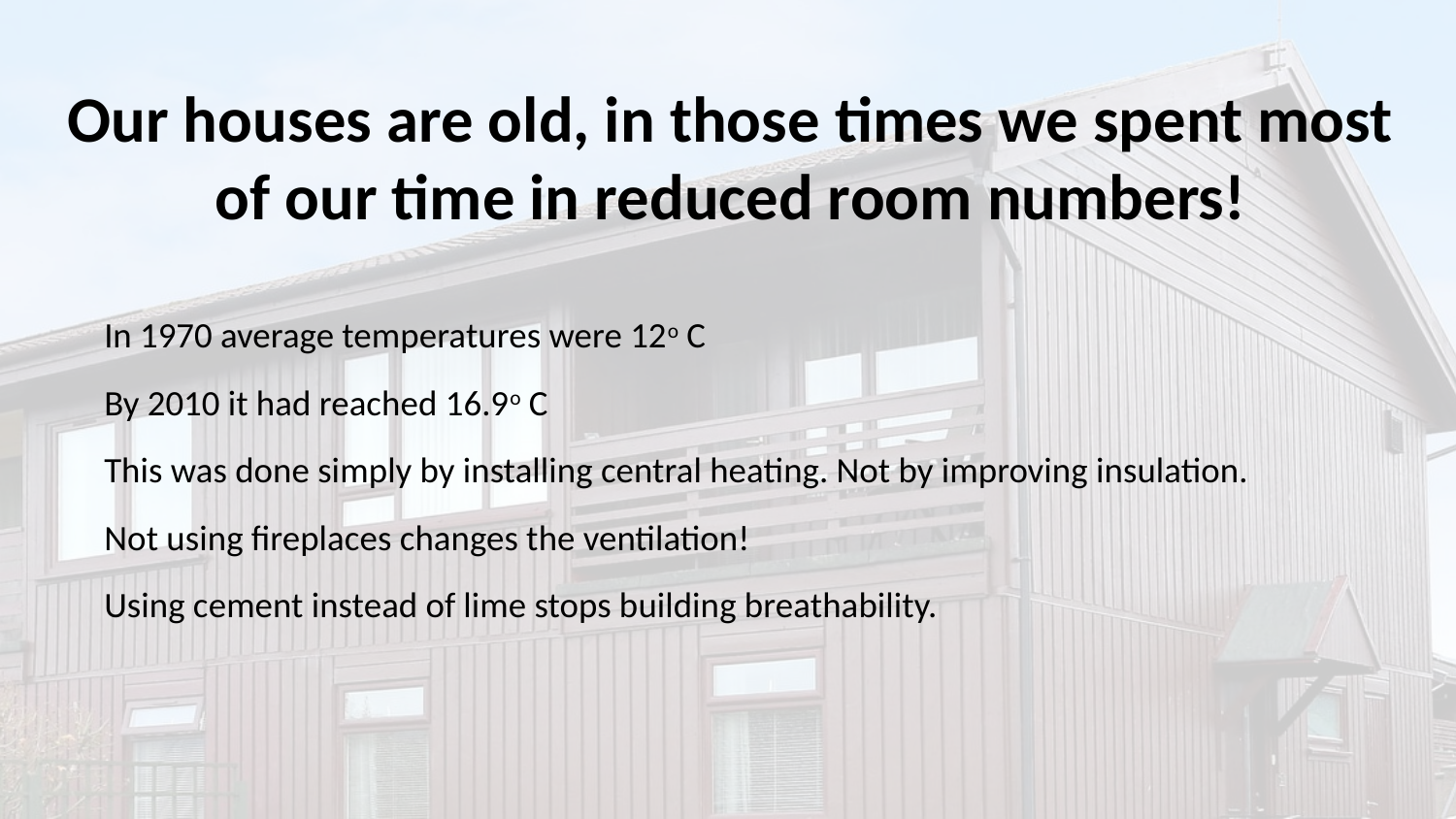

# Our houses are old, in those times we spent most of our time in reduced room numbers!
In 1970 average temperatures were 12o C
By 2010 it had reached 16.9o C
This was done simply by installing central heating. Not by improving insulation.
Not using fireplaces changes the ventilation!
Using cement instead of lime stops building breathability.